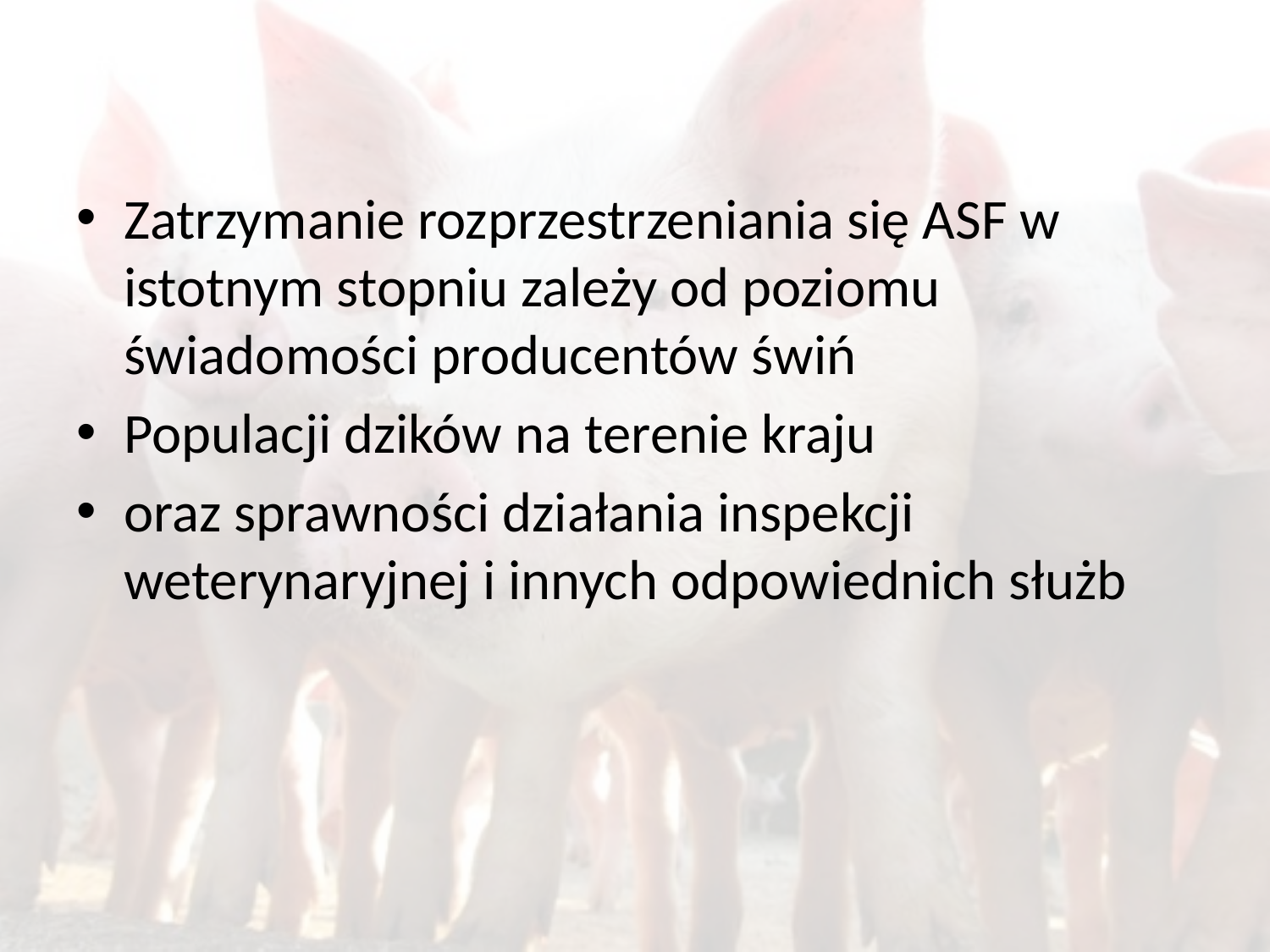

#
Zatrzymanie rozprzestrzeniania się ASF w istotnym stopniu zależy od poziomu świadomości producentów świń
Populacji dzików na terenie kraju
oraz sprawności działania inspekcji weterynaryjnej i innych odpowiednich służb